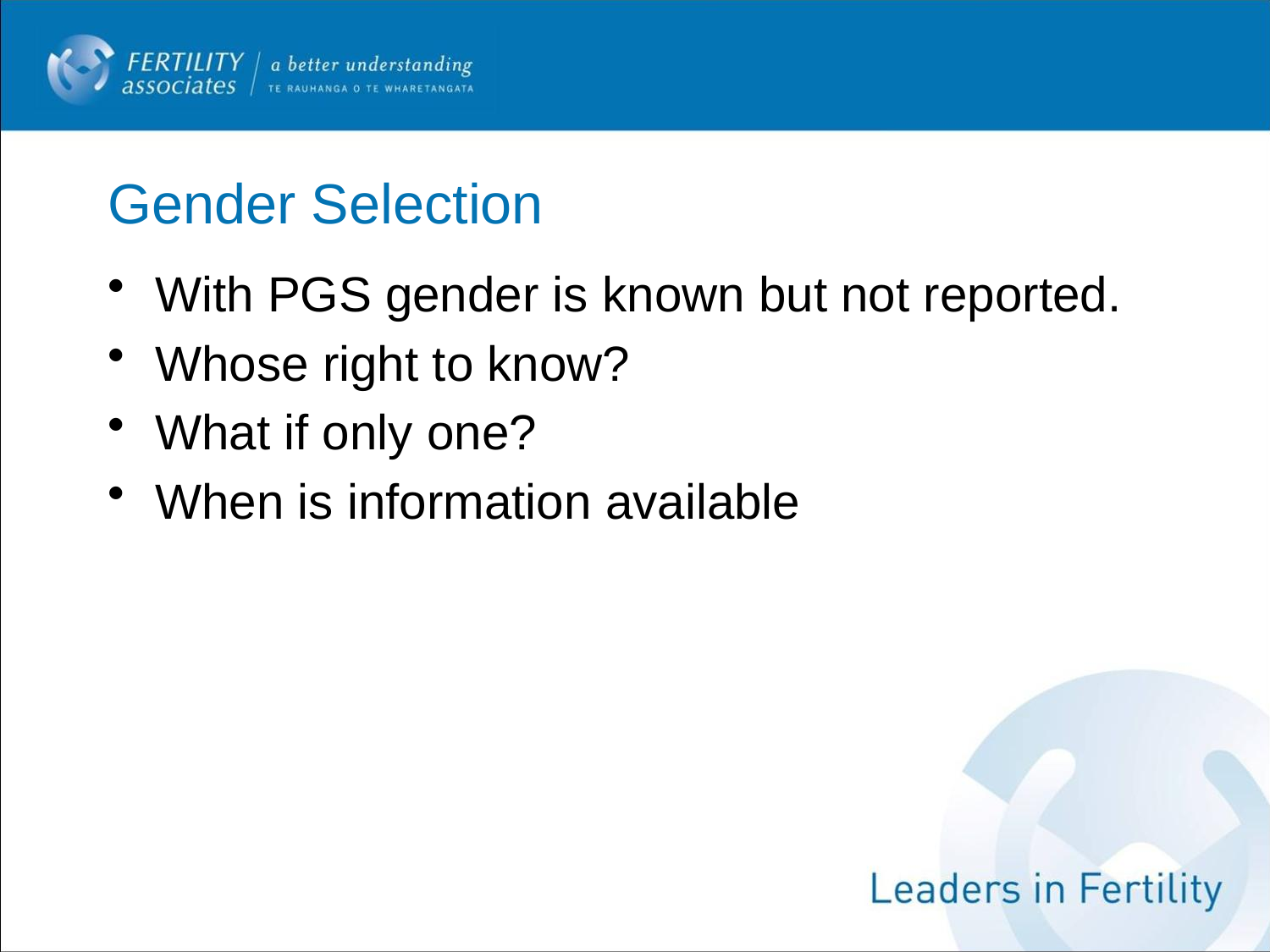

# Gender Selection
With PGS gender is known but not reported.
Whose right to know?
What if only one?
When is information available